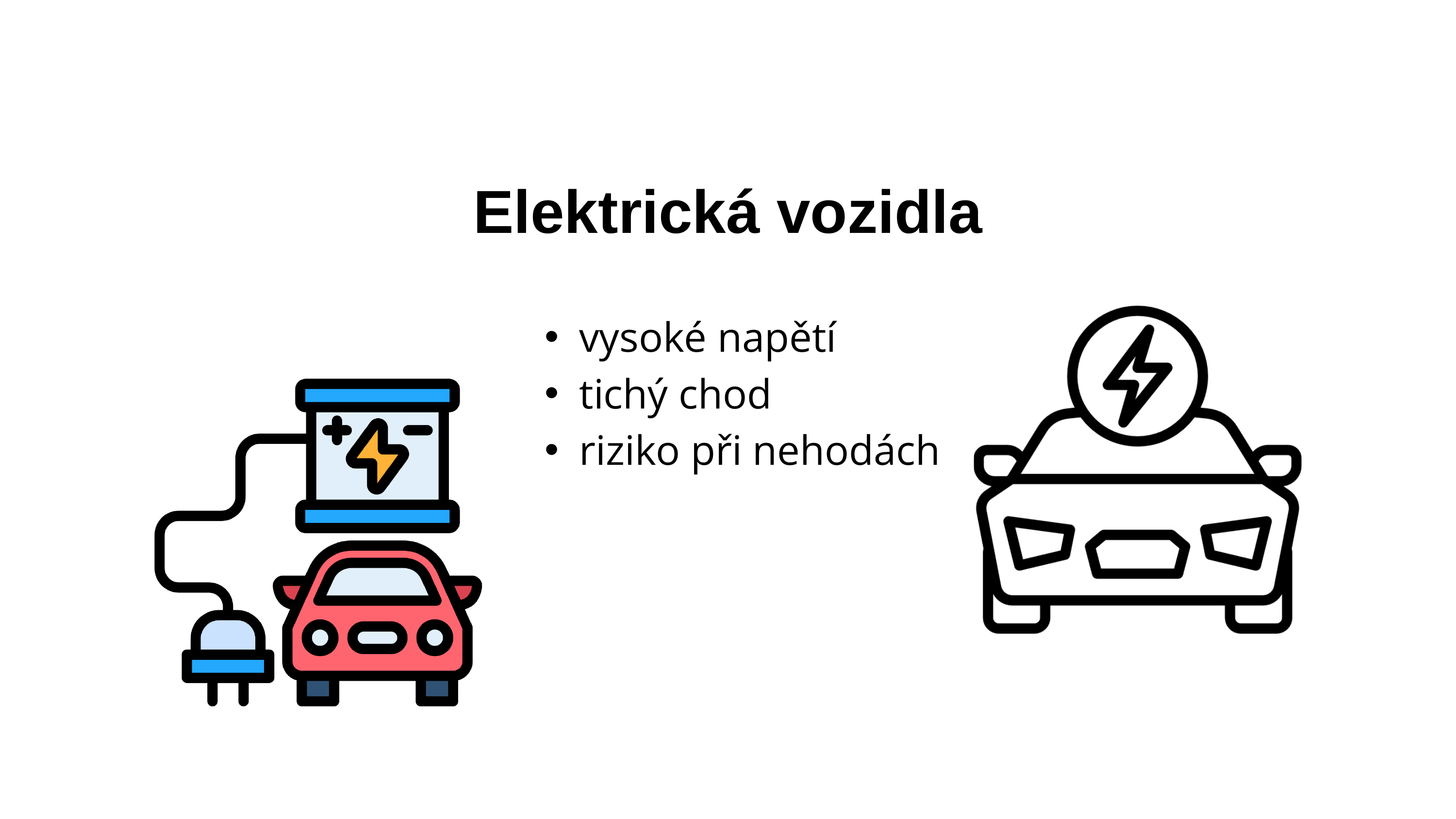

Elektrická vozidla
vysoké napětí
tichý chod
riziko při nehodách